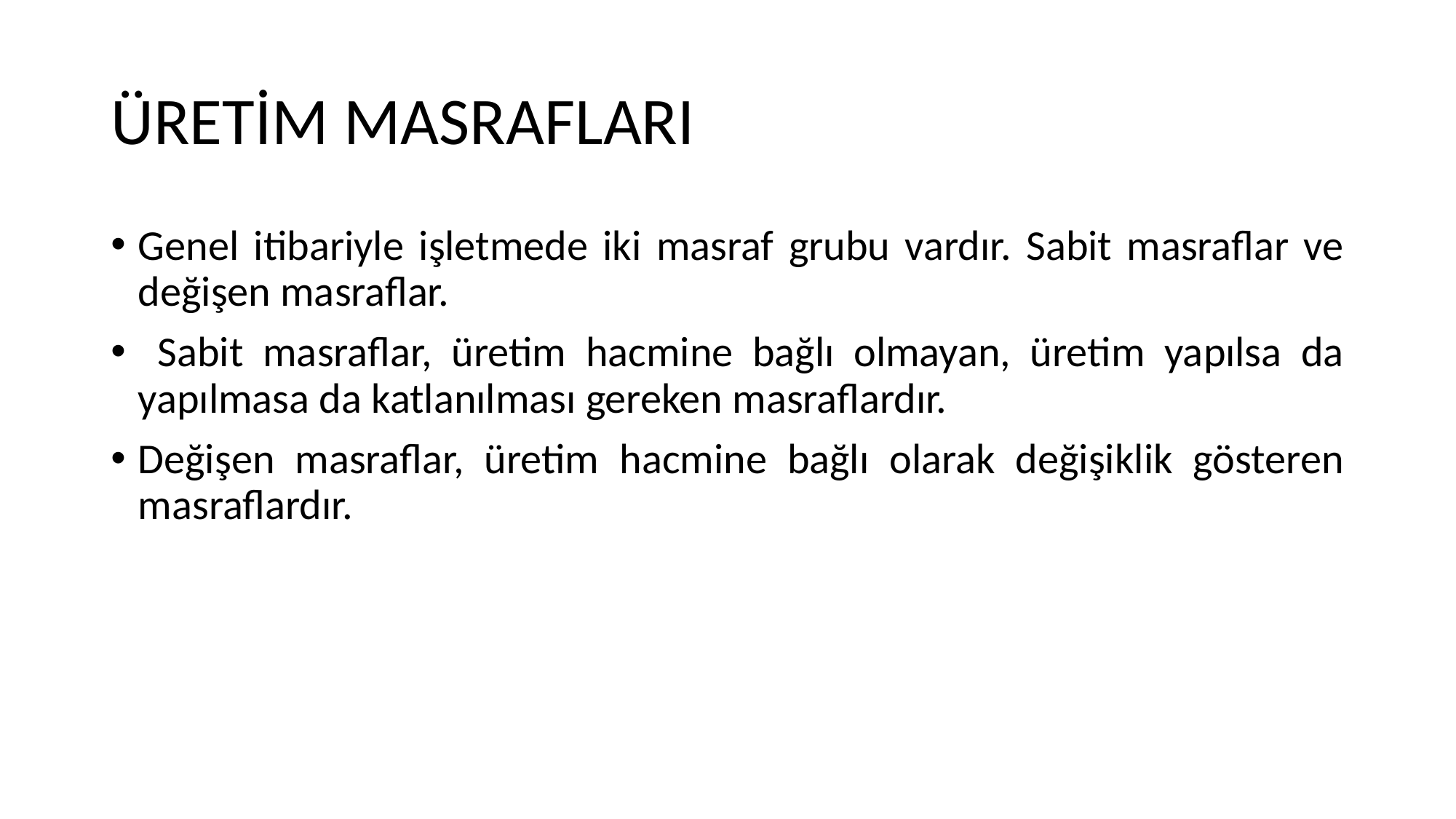

# ÜRETİM MASRAFLARI
Genel itibariyle işletmede iki masraf grubu vardır. Sabit masraflar ve değişen masraflar.
 Sabit masraflar, üretim hacmine bağlı olmayan, üretim yapılsa da yapılmasa da katlanılması gereken masraflardır.
Değişen masraflar, üretim hacmine bağlı olarak değişiklik gösteren masraflardır.